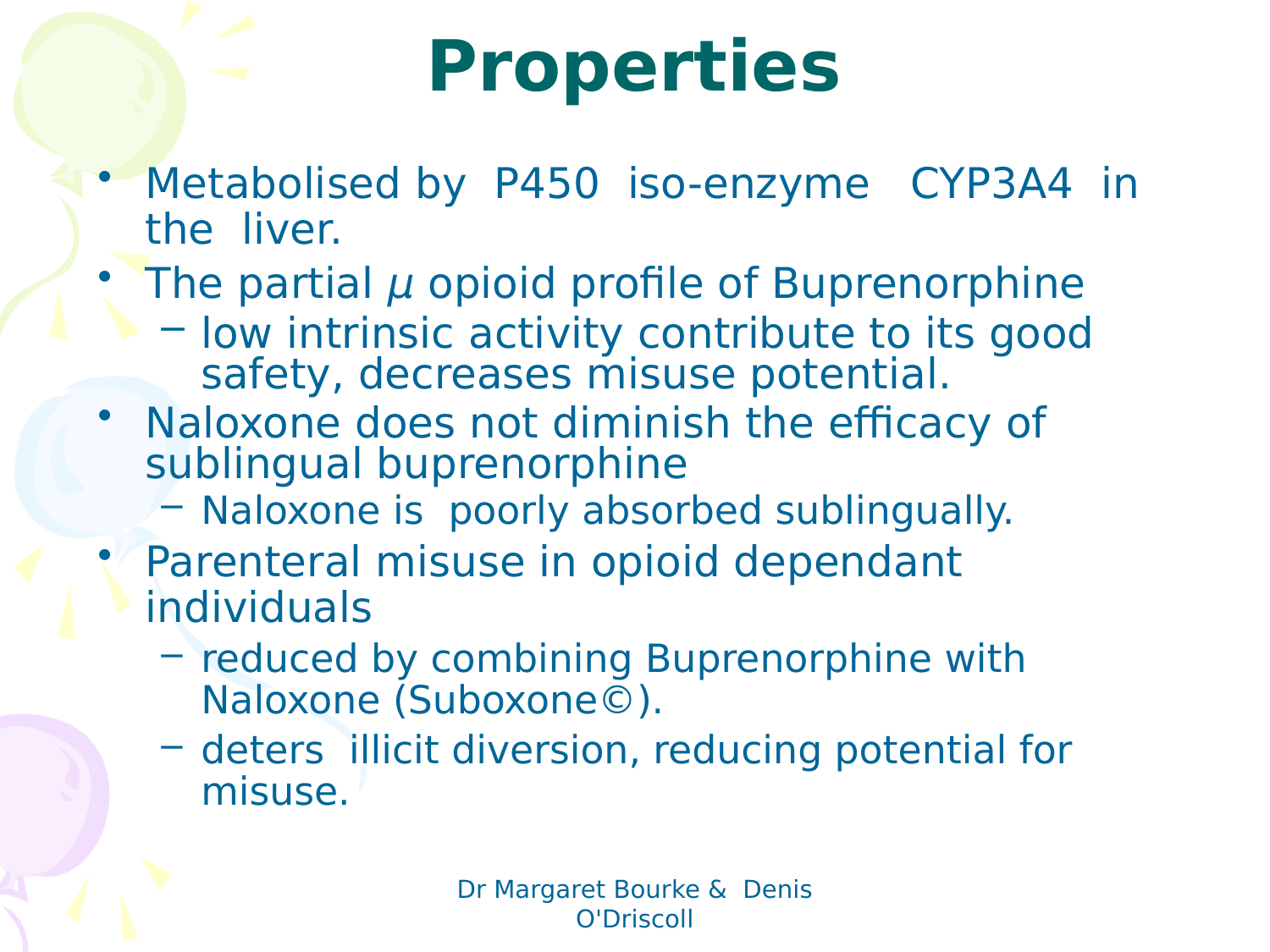

# Properties

Metabolised by  P450  iso-enzyme   CYP3A4  in  the  liver.
The partial µ opioid profile of Buprenorphine
low intrinsic activity contribute to its good safety, decreases misuse potential.
Naloxone does not diminish the efficacy of sublingual buprenorphine
Naloxone is  poorly absorbed sublingually.
Parenteral misuse in opioid dependant individuals
reduced by combining Buprenorphine with Naloxone (Suboxone©).
deters  illicit diversion, reducing potential for misuse.

Dr Margaret Bourke &  Denis O'Driscoll